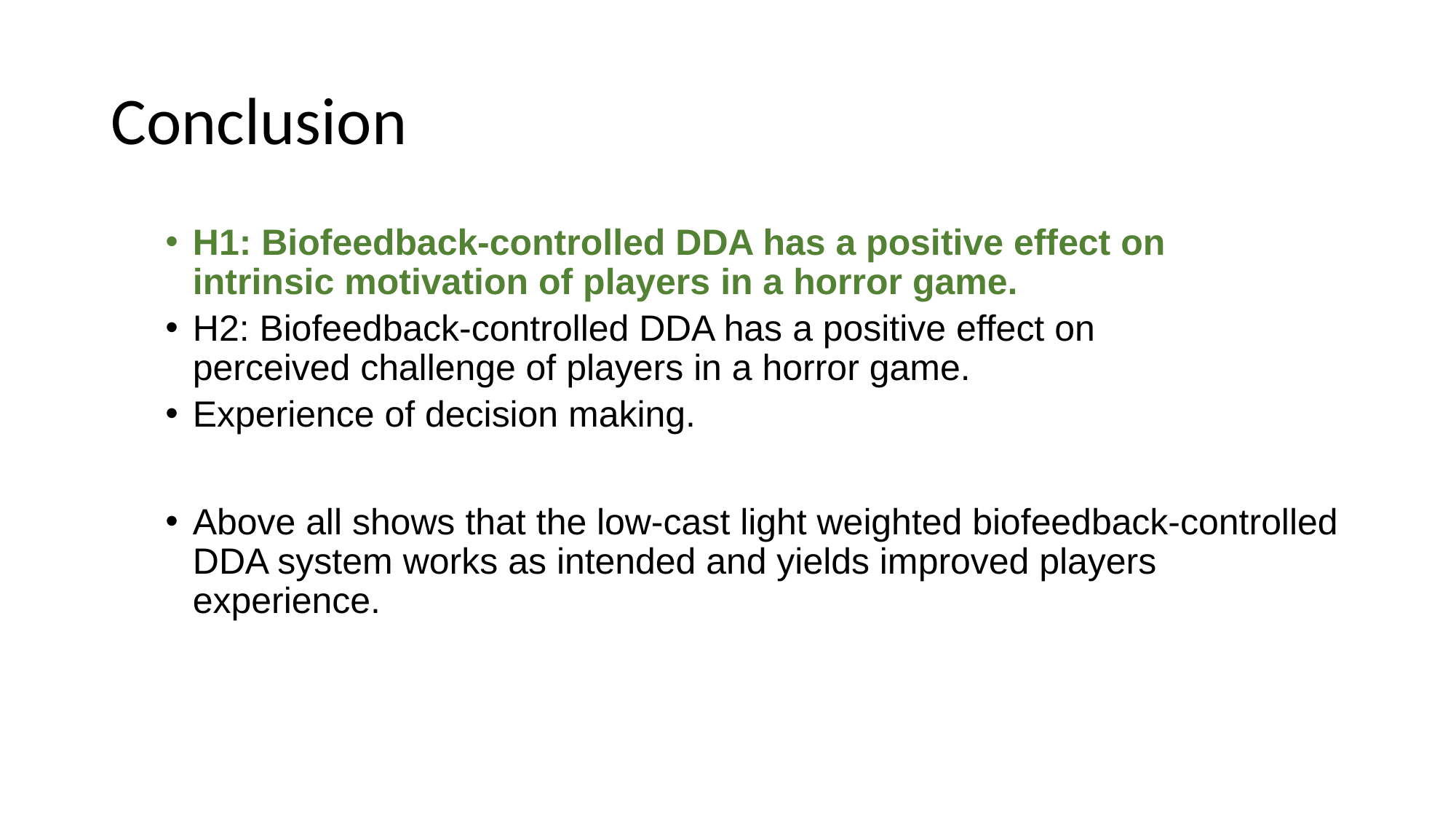

# Conclusion
H1: Biofeedback-controlled DDA has a positive effect on
intrinsic motivation of players in a horror game.
H2: Biofeedback-controlled DDA has a positive effect on
perceived challenge of players in a horror game.
Experience of decision making.

Above all shows that the low-cast light weighted biofeedback-controlled DDA system works as intended and yields improved players experience.